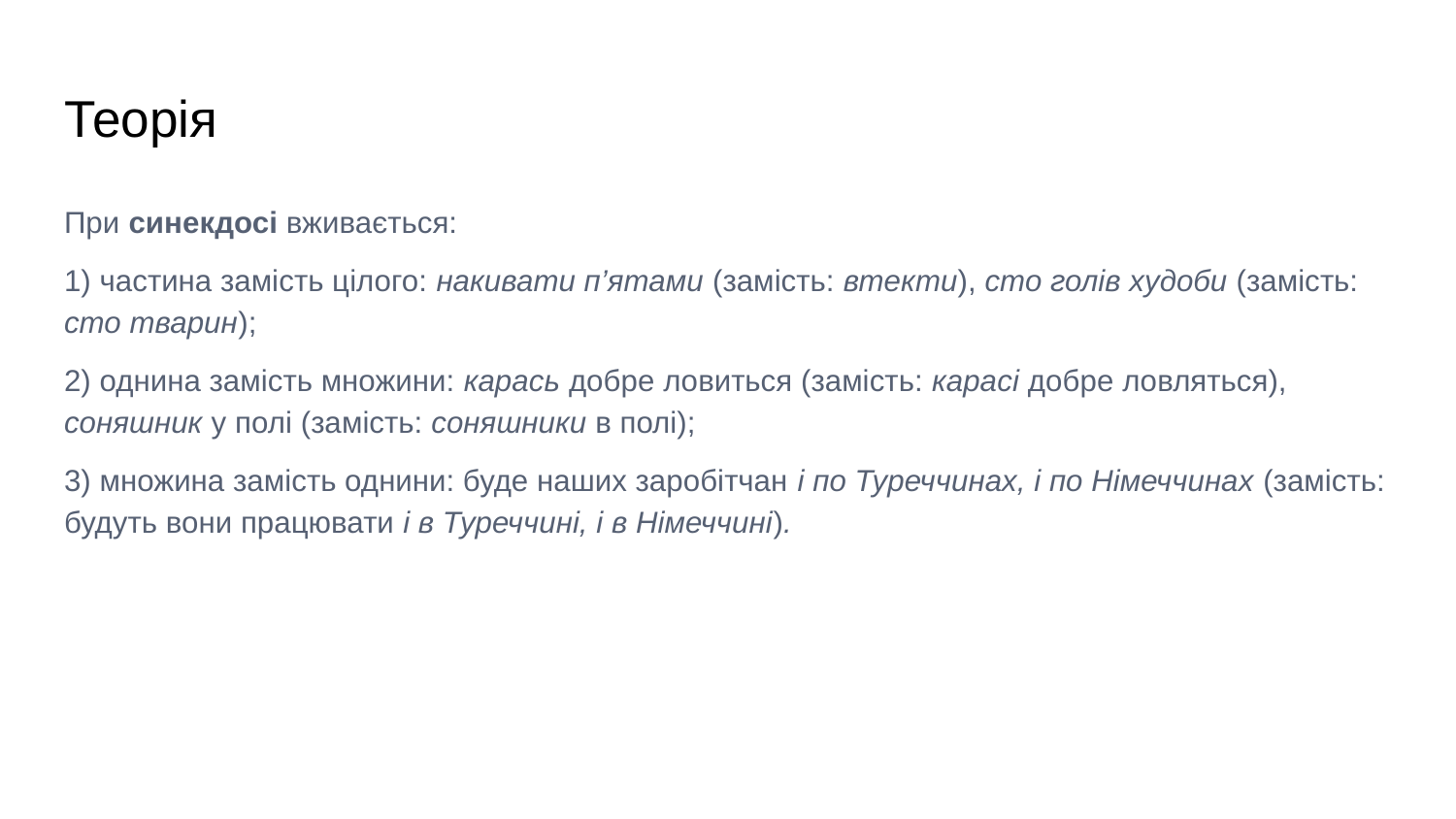

# Теорія
При синекдосі вживається:
1) частина замість цілого: накивати п’ятами (замість: втекти), сто голів худоби (замість: сто тварин);
2) однина замість множини: карась добре ловиться (замість: карасі добре ловляться), соняшник у полі (замість: соняшники в полі);
3) множина замість однини: буде наших заробітчан і по Туреччинах, і по Німеччинах (замість: будуть вони працювати і в Туреччині, і в Німеччині).